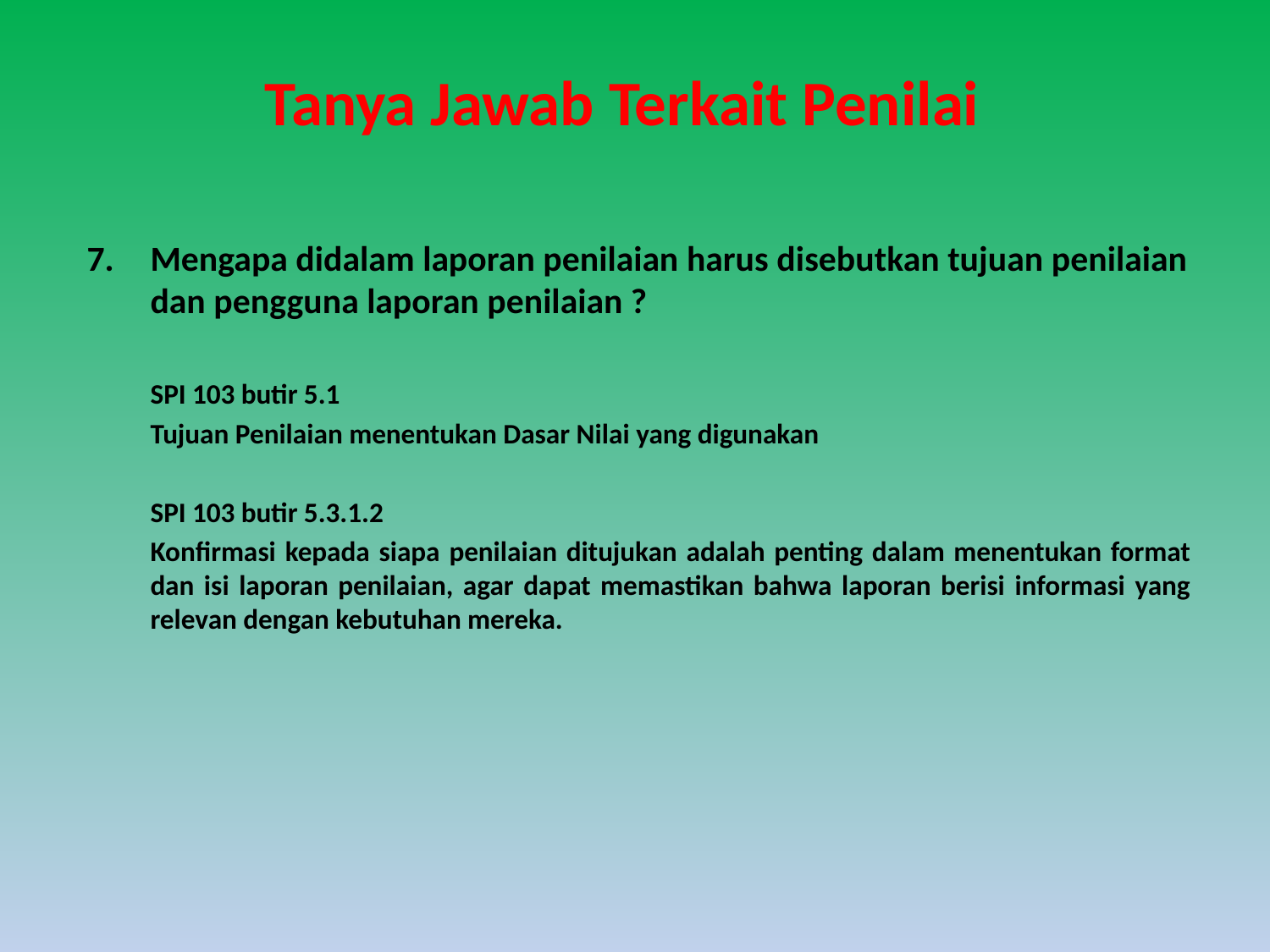

# Tanya Jawab Terkait Penilai
7. 	Mengapa didalam laporan penilaian harus disebutkan tujuan penilaian dan pengguna laporan penilaian ?

	SPI 103 butir 5.1
	Tujuan Penilaian menentukan Dasar Nilai yang digunakan

	SPI 103 butir 5.3.1.2
	Konfirmasi kepada siapa penilaian ditujukan adalah penting dalam menentukan format dan isi laporan penilaian, agar dapat memastikan bahwa laporan berisi informasi yang relevan dengan kebutuhan mereka.